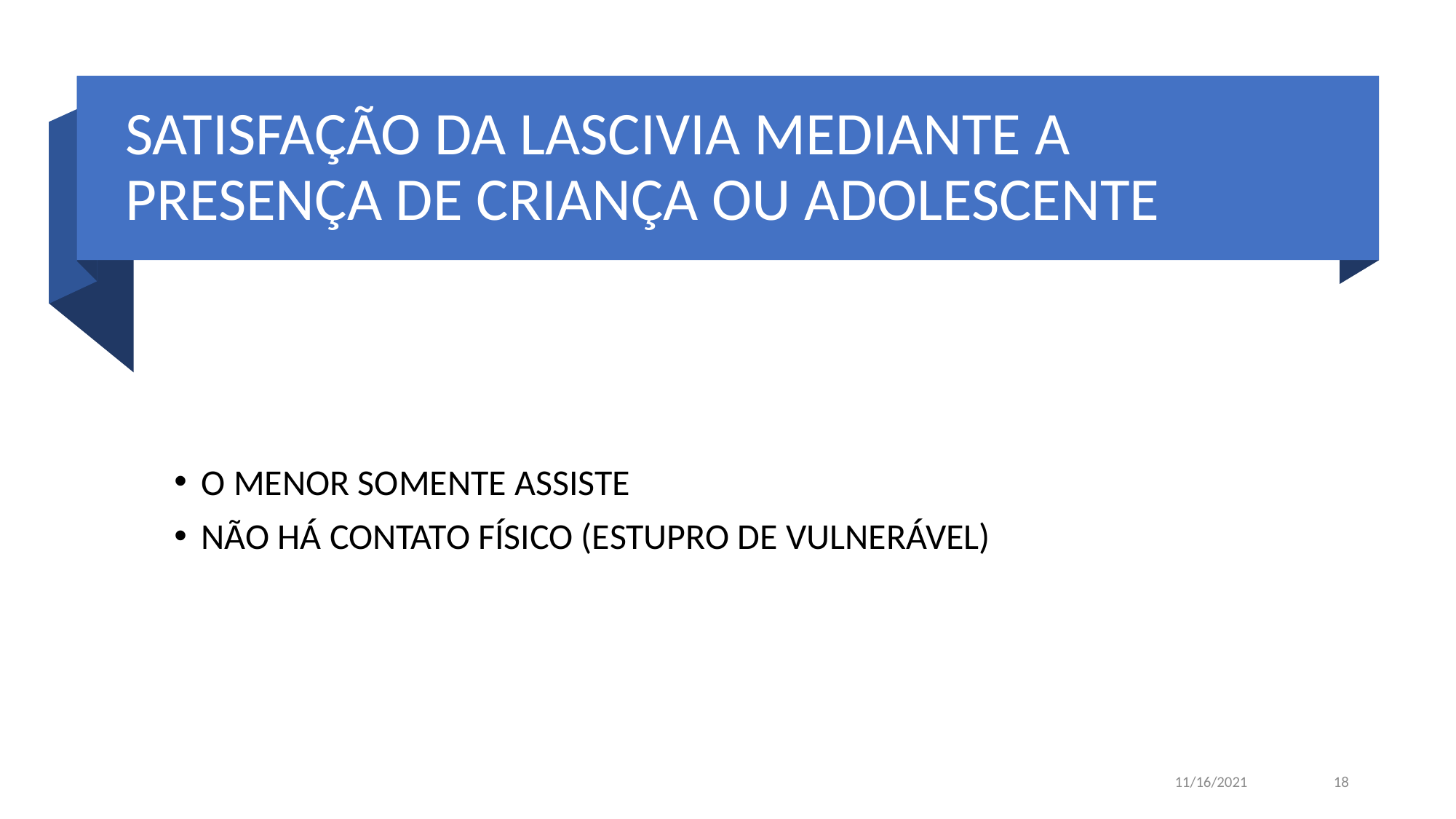

# SATISFAÇÃO DA LASCIVIA MEDIANTE A PRESENÇA DE CRIANÇA OU ADOLESCENTE

O MENOR SOMENTE ASSISTE
NÃO HÁ CONTATO FÍSICO (ESTUPRO DE VULNERÁVEL)

11/16/2021
18